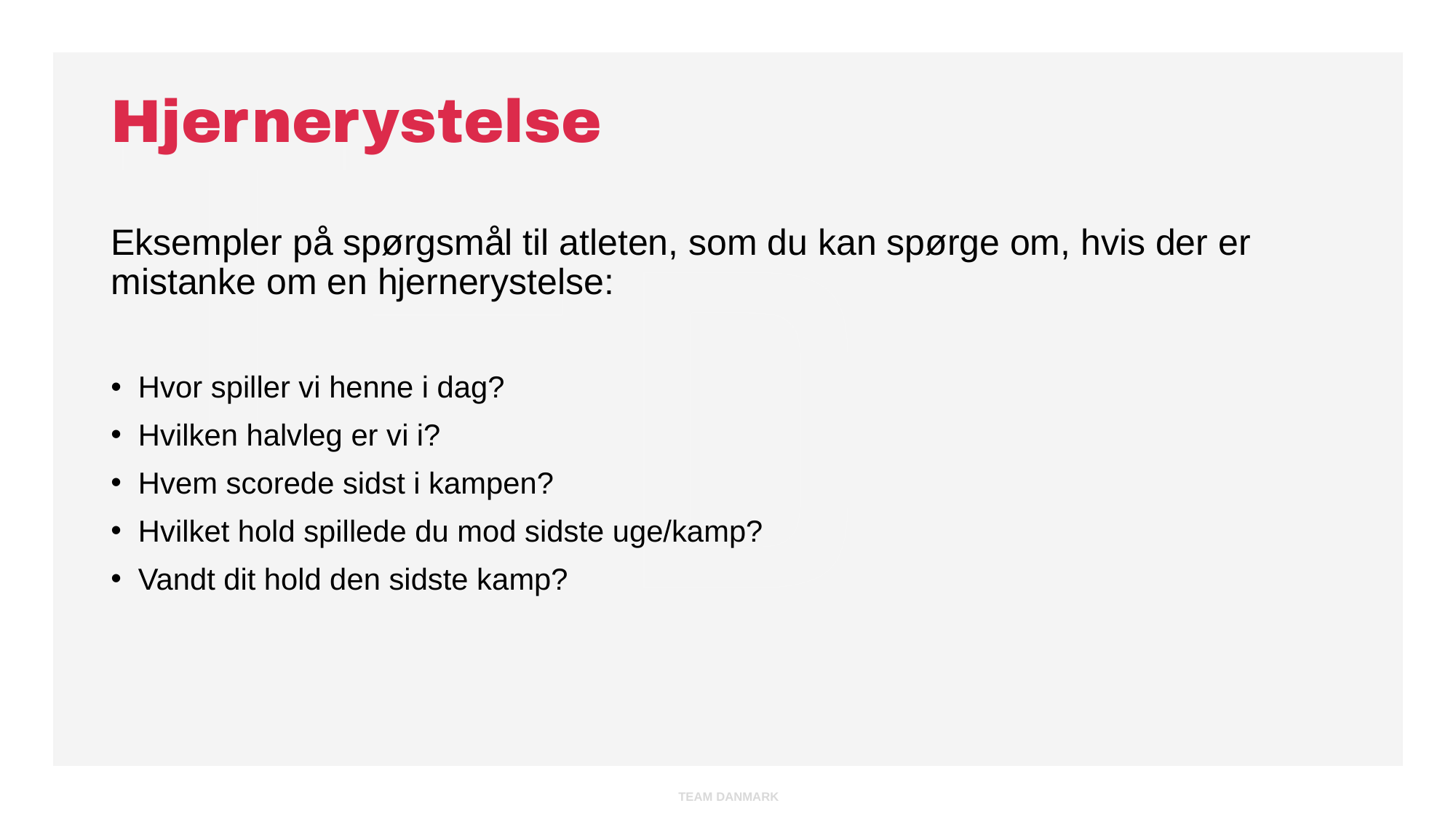

# Hjernerystelse
Eksempler på spørgsmål til atleten, som du kan spørge om, hvis der er mistanke om en hjernerystelse:

Hvor spiller vi henne i dag?
Hvilken halvleg er vi i?
Hvem scorede sidst i kampen?
Hvilket hold spillede du mod sidste uge/kamp?
Vandt dit hold den sidste kamp?
TEAM DANMARK